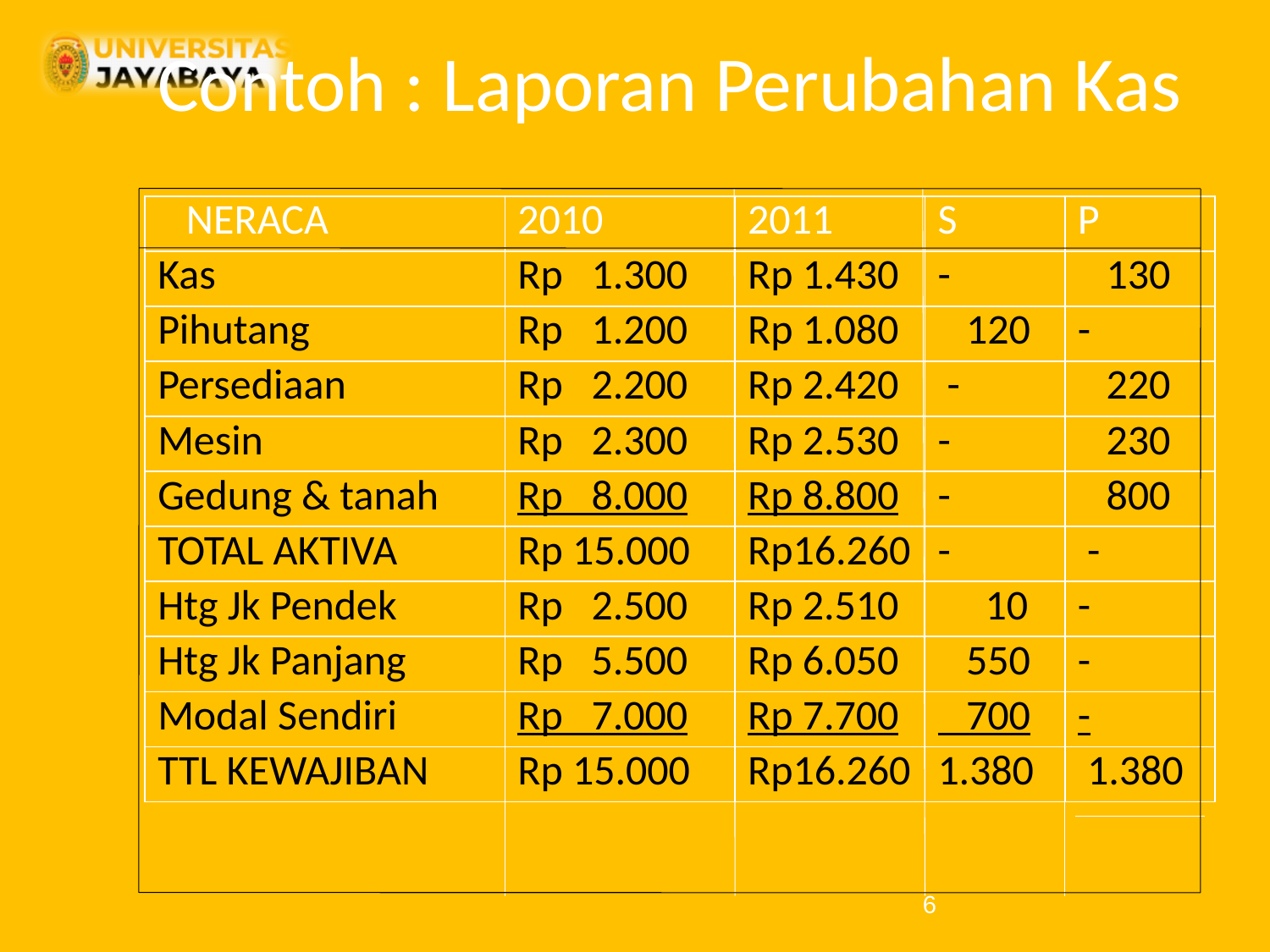

# Contoh : Laporan Perubahan Kas
| NERACA | 2010 | 2011 | S | P |
| --- | --- | --- | --- | --- |
| Kas | Rp 1.300 | Rp 1.430 | - | 130 |
| Pihutang | Rp 1.200 | Rp 1.080 | 120 | - |
| Persediaan | Rp 2.200 | Rp 2.420 | - | 220 |
| Mesin | Rp 2.300 | Rp 2.530 | - | 230 |
| Gedung & tanah | Rp 8.000 | Rp 8.800 | - | 800 |
| TOTAL AKTIVA | Rp 15.000 | Rp16.260 | - | - |
| Htg Jk Pendek | Rp 2.500 | Rp 2.510 | 10 | - |
| Htg Jk Panjang | Rp 5.500 | Rp 6.050 | 550 | - |
| Modal Sendiri | Rp 7.000 | Rp 7.700 | 700 | - |
| TTL KEWAJIBAN | Rp 15.000 | Rp16.260 | 1.380 | 1.380 |
6